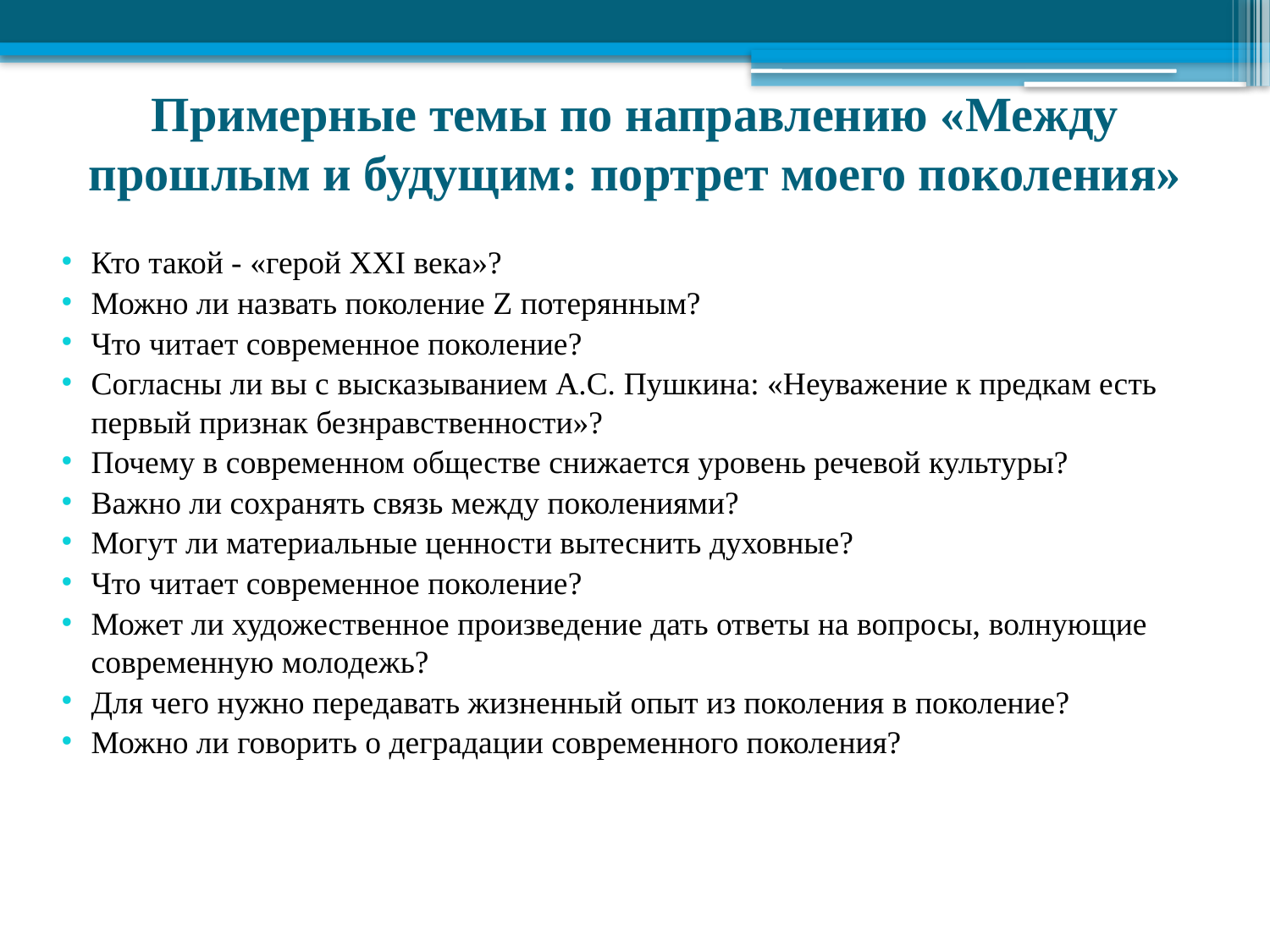

# Примерные темы по направлению «Между прошлым и будущим: портрет моего поколения»
Кто такой - «герой XXI века»?
Можно ли назвать поколение Z потерянным?
Что читает современное поколение?
Согласны ли вы с высказыванием А.С. Пушкина: «Неуважение к предкам есть первый признак безнравственности»?
Почему в современном обществе снижается уровень речевой культуры?
Важно ли сохранять связь между поколениями?
Могут ли материальные ценности вытеснить духовные?
Что читает современное поколение?
Может ли художественное произведение дать ответы на вопросы, волнующие современную молодежь?
Для чего нужно передавать жизненный опыт из поколения в поколение?
Можно ли говорить о деградации современного поколения?